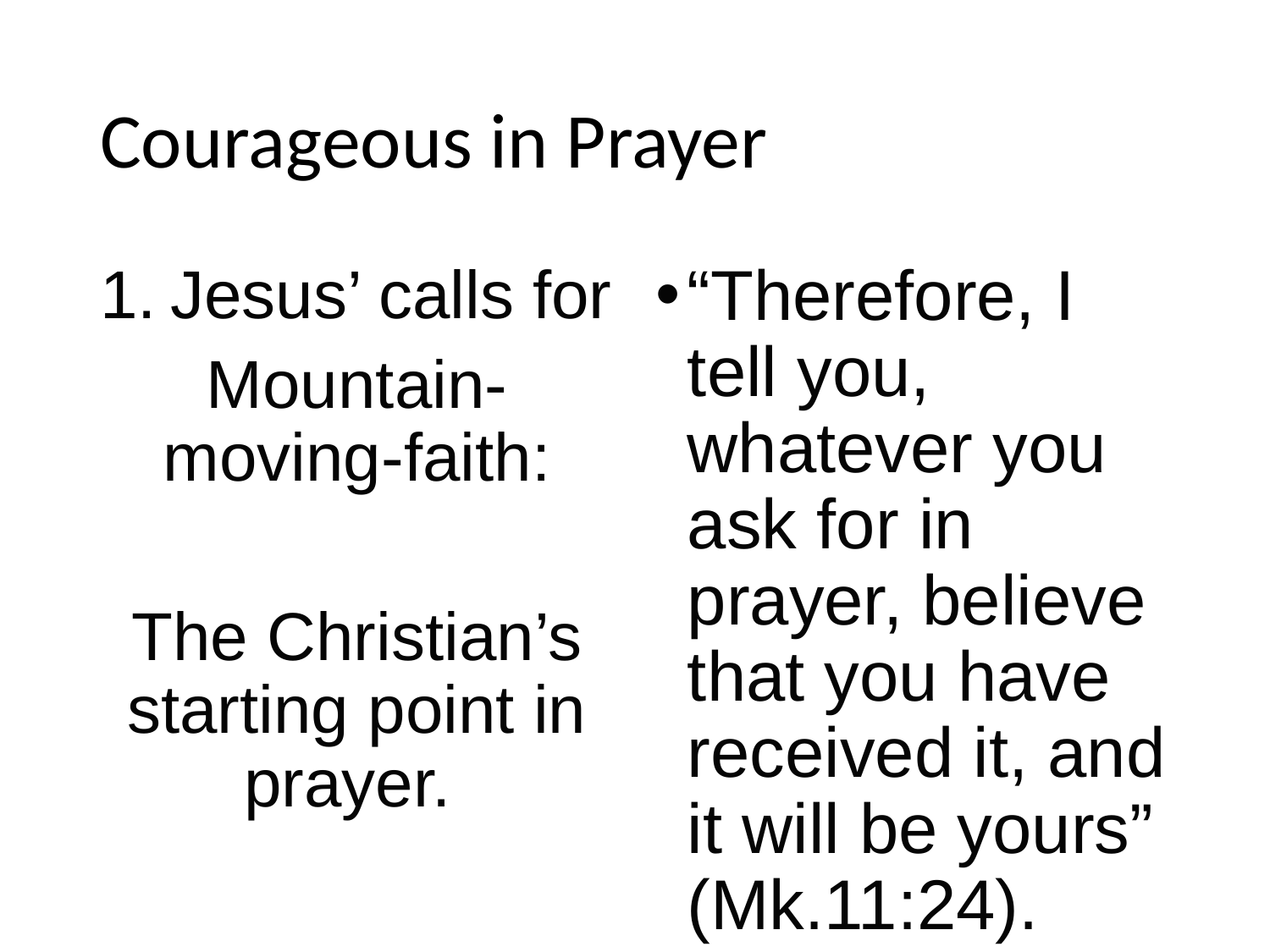

# Courageous in Prayer
Jesus’ calls for
Mountain-moving-faith:

The Christian’s starting point in prayer.

“Therefore, I tell you, whatever you ask for in prayer, believe that you have received it, and it will be yours” (Mk.11:24).